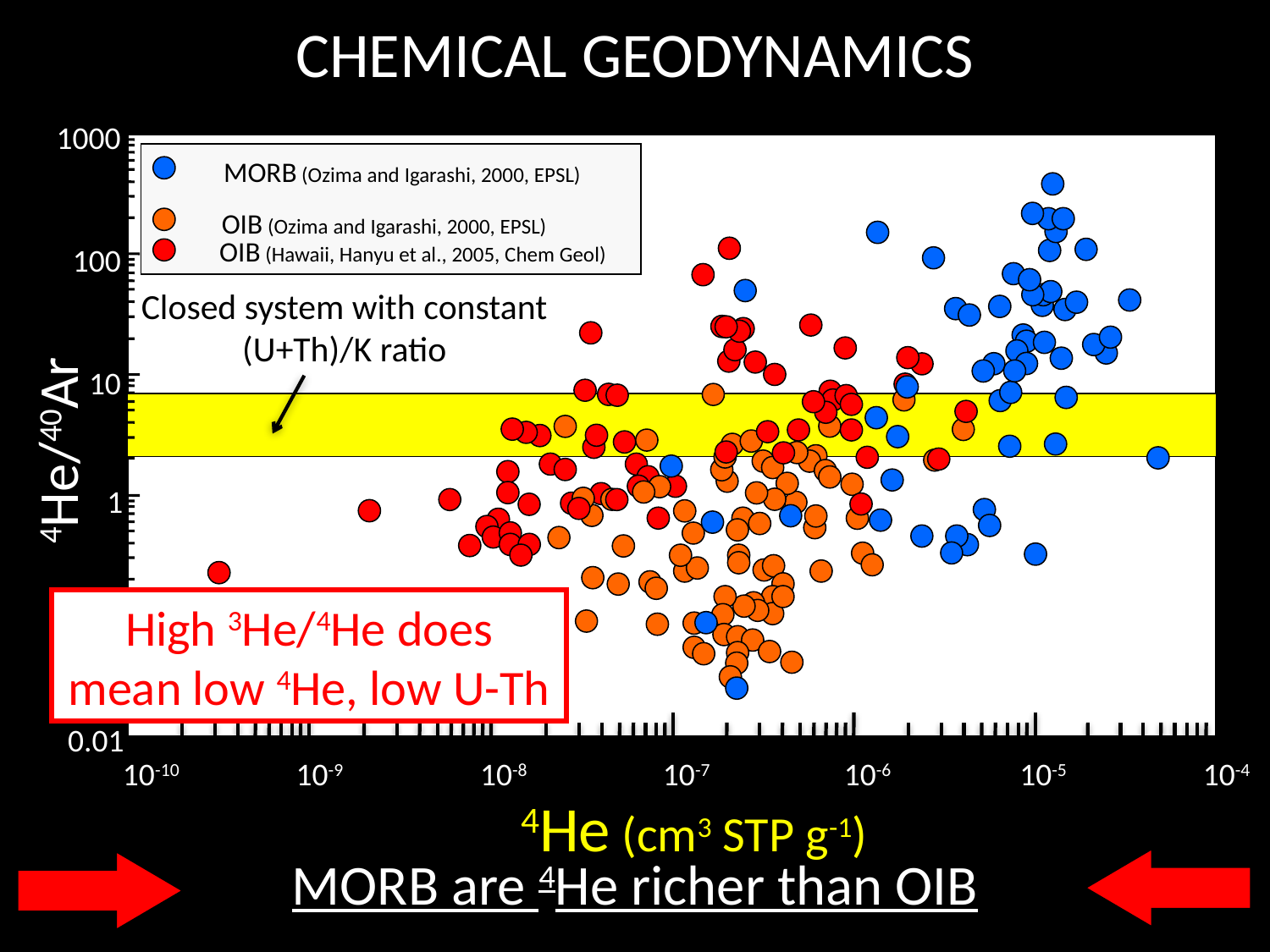

CHEMICAL GEODYNAMICS
1000

MORB (Ozima and Igarashi, 2000, EPSL)

OIB (Ozima and Igarashi, 2000, EPSL)

OIB (Hawaii, Hanyu et al., 2005, Chem Geol)
100

Closed system with constant (U+Th)/K ratio

10

4He/40Ar

1

High 3He/4He does mean low 4He, low U-Th

0.1

0.01
10-10
10-9
10-8
10-7
10-6
10-5
10-4
4He (cm3 STP g-1)
MORB are 4He richer than OIB